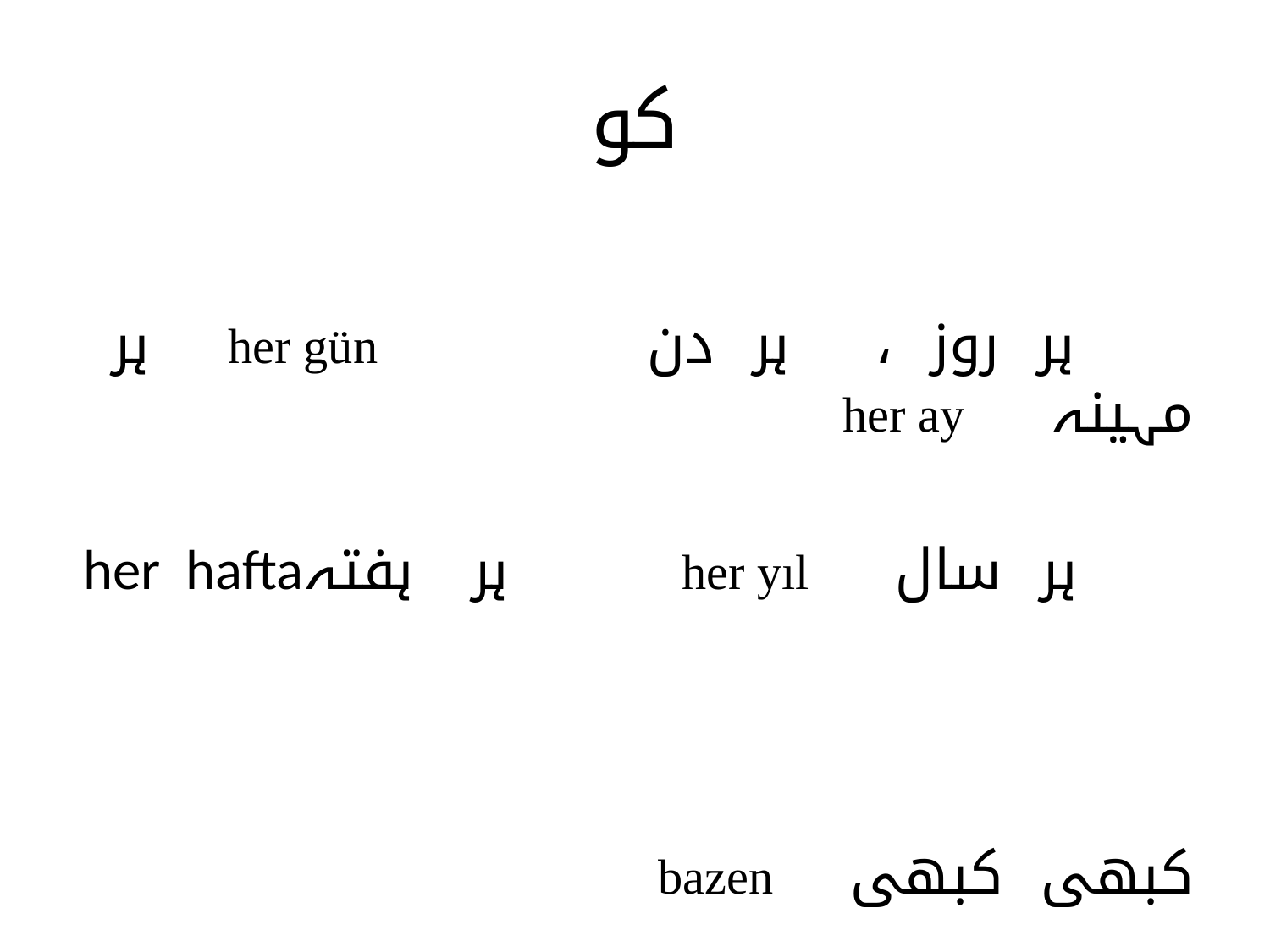

# کو

        ہر  روز  ،     ہر  دن                 her gün     ہر  مہینہ     her ay

      ہر  سال     her yıl           ہر   ہفتہher  hafta

کبھی  کبھی    bazen